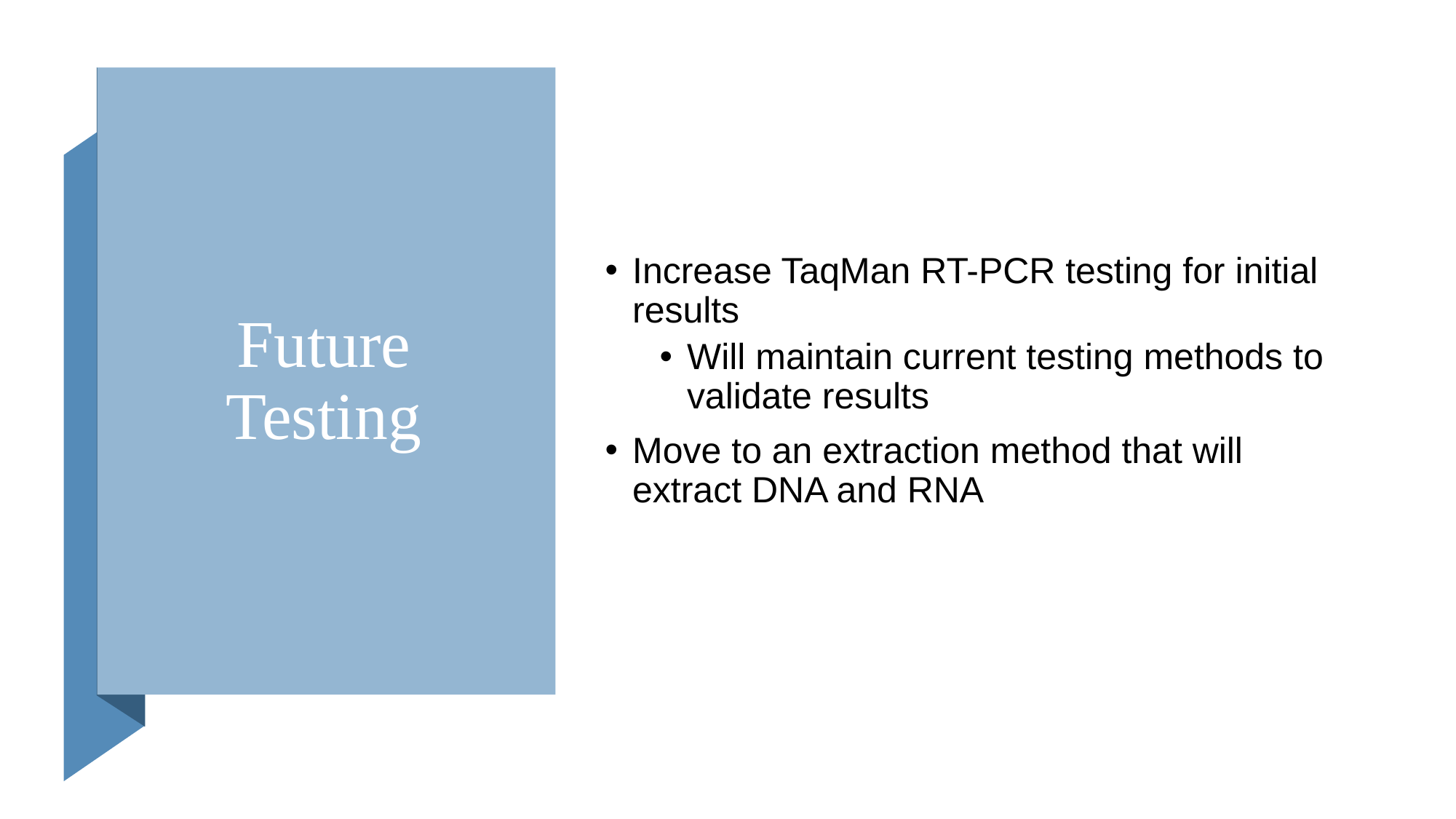

# Future Testing
Increase TaqMan RT-PCR testing for initial results
Will maintain current testing methods to validate results
Move to an extraction method that will extract DNA and RNA